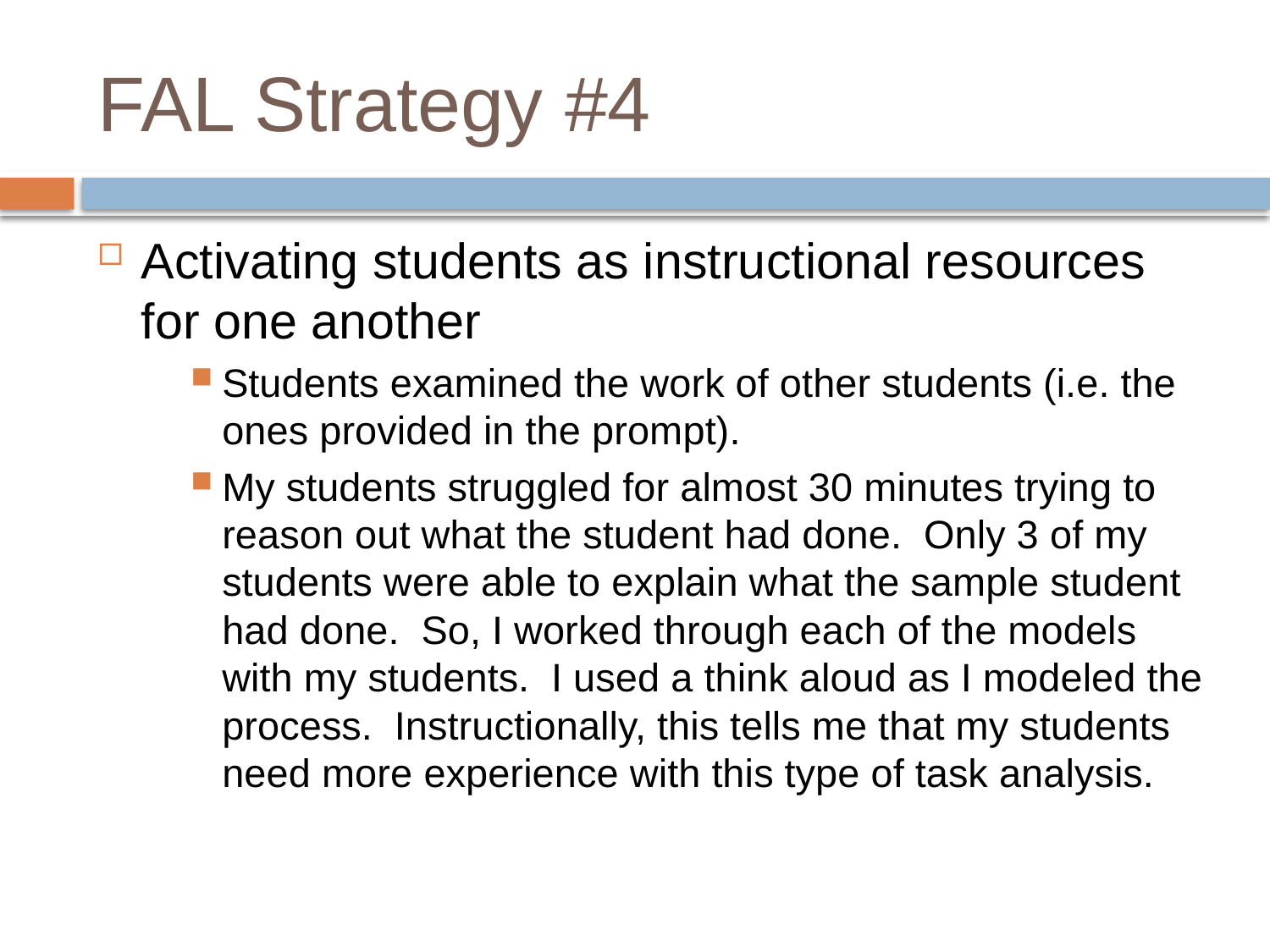

# FAL Strategy #4
Activating students as instructional resources for one another
Students examined the work of other students (i.e. the ones provided in the prompt).
My students struggled for almost 30 minutes trying to reason out what the student had done.  Only 3 of my students were able to explain what the sample student had done.  So, I worked through each of the models with my students.  I used a think aloud as I modeled the process.  Instructionally, this tells me that my students need more experience with this type of task analysis.